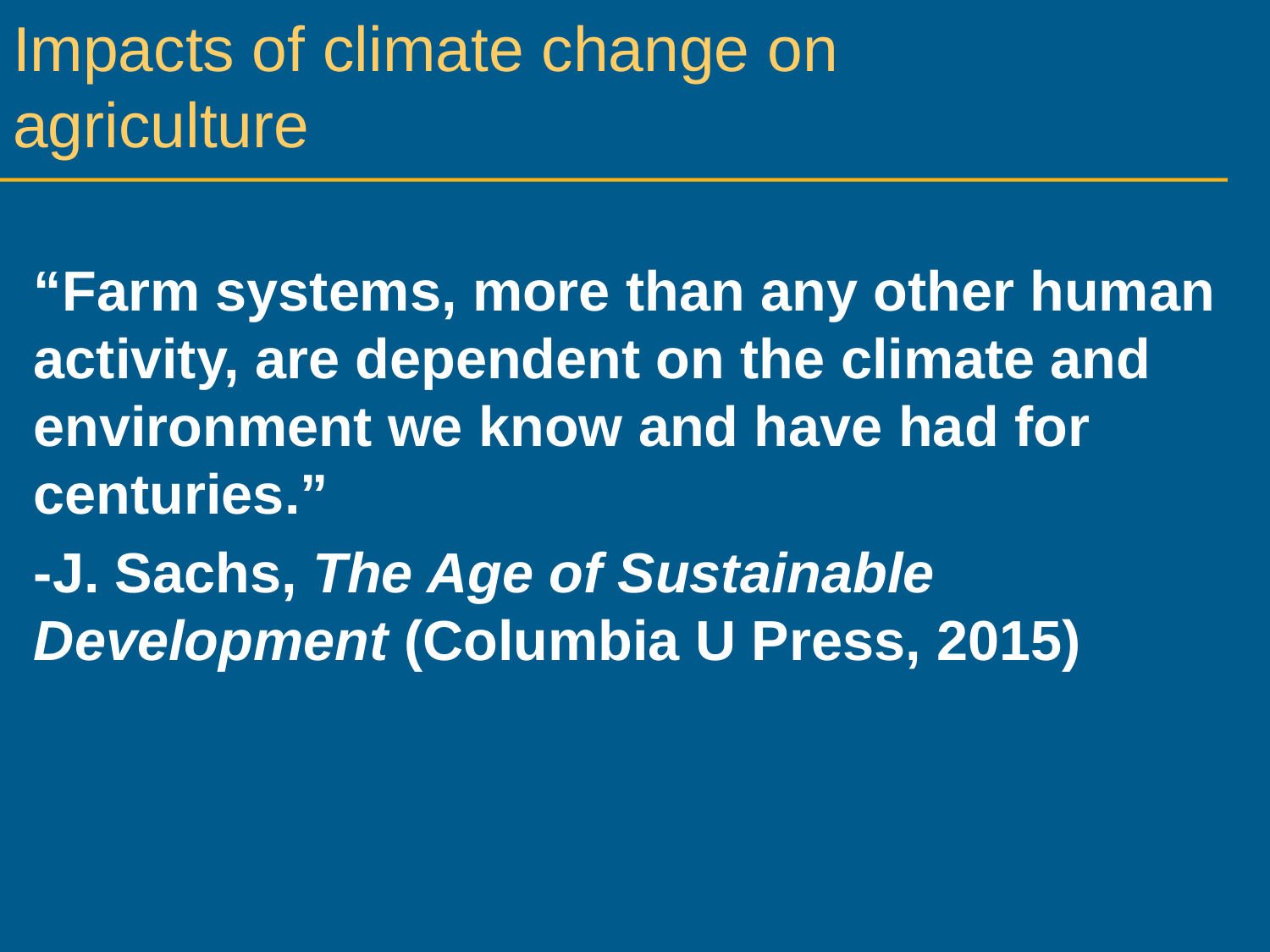

# Impacts of climate change on agriculture

“Farm systems, more than any other human activity, are dependent on the climate and environment we know and have had for centuries.”
-J. Sachs, The Age of Sustainable Development (Columbia U Press, 2015)